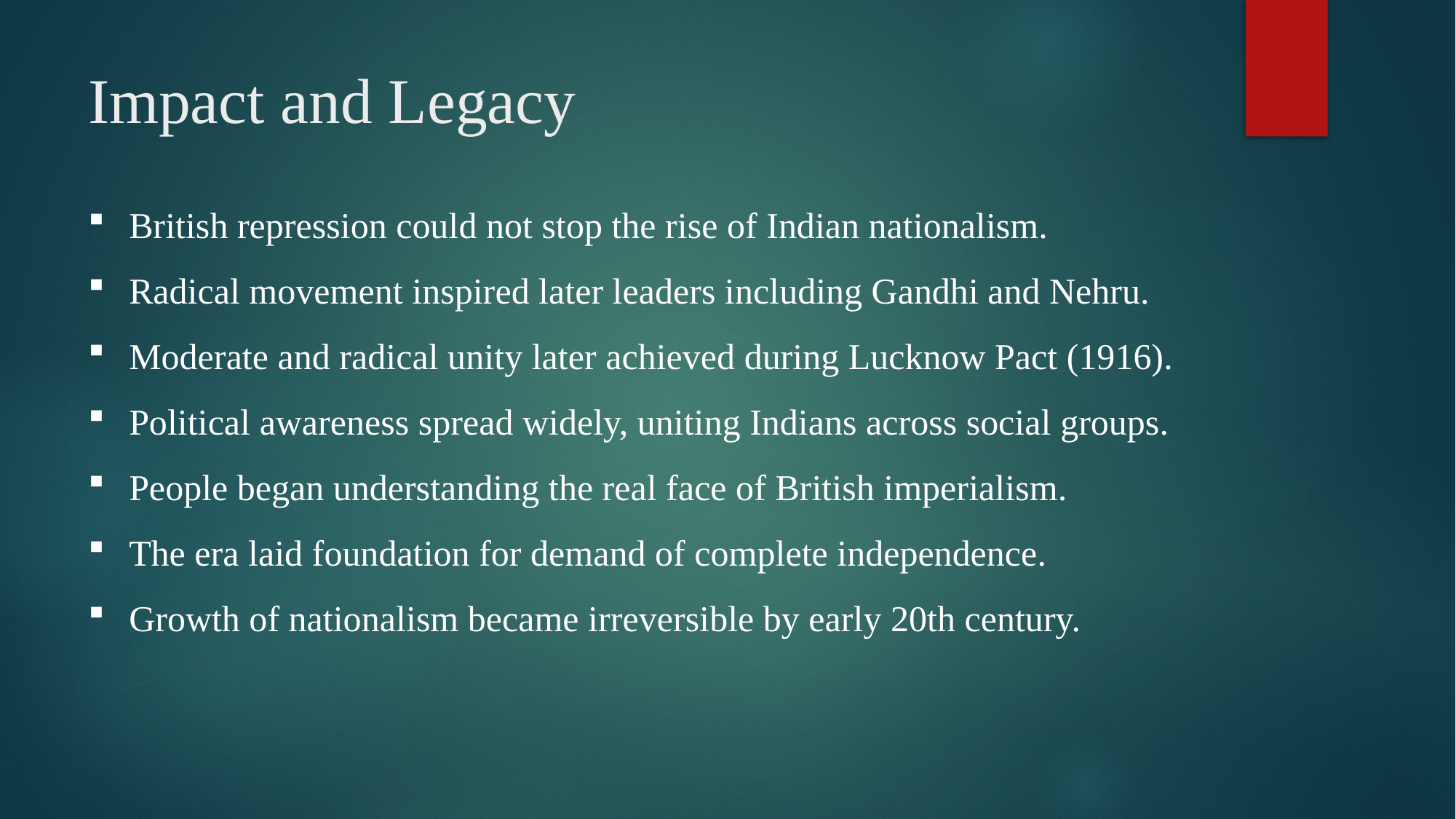

# Impact and Legacy
British repression could not stop the rise of Indian nationalism.
Radical movement inspired later leaders including Gandhi and Nehru.
Moderate and radical unity later achieved during Lucknow Pact (1916).
Political awareness spread widely, uniting Indians across social groups.
People began understanding the real face of British imperialism.
The era laid foundation for demand of complete independence.
Growth of nationalism became irreversible by early 20th century.